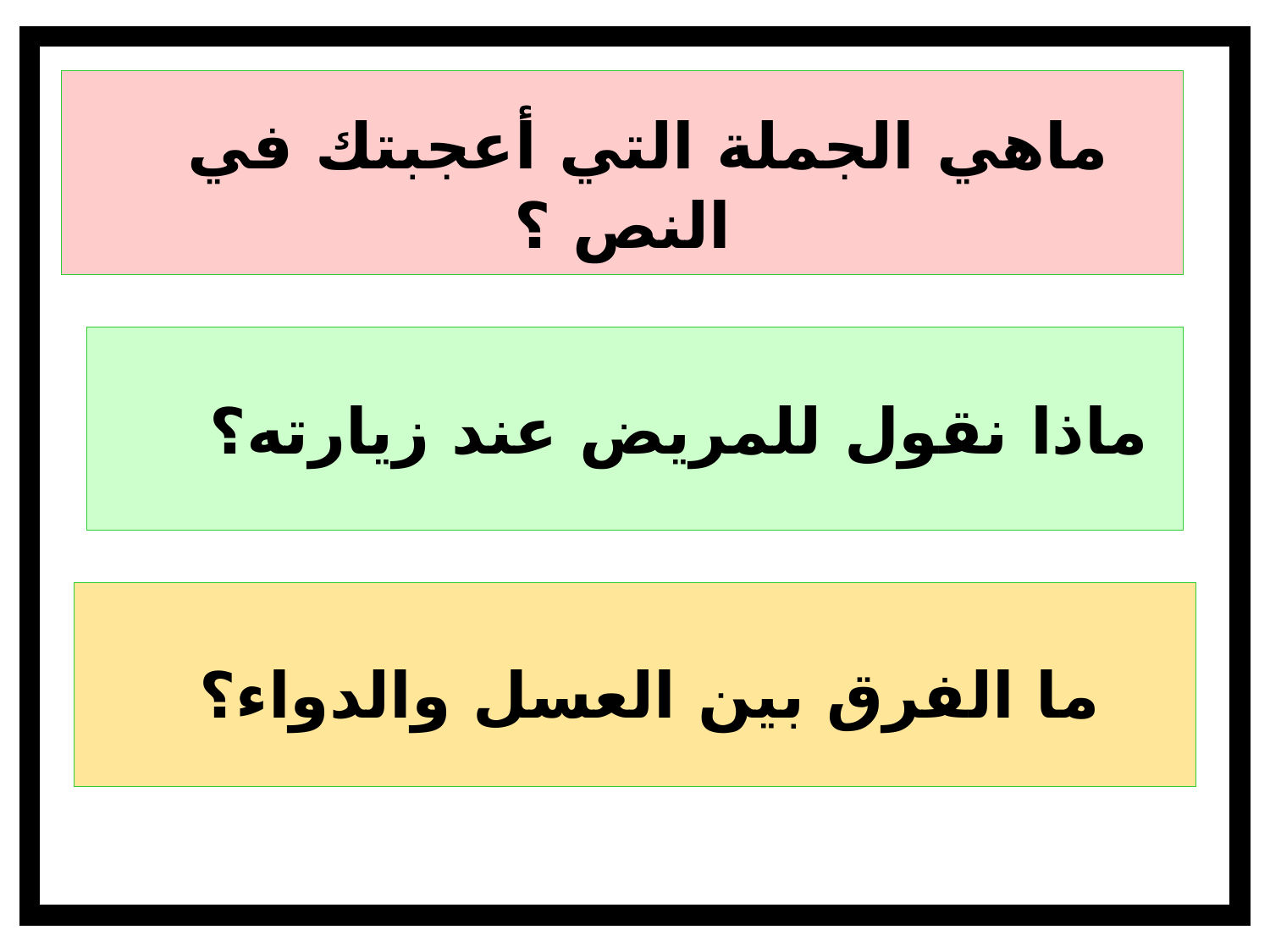

ماهي الجملة التي أعجبتك في النص ؟
   ماذا نقول للمريض عند زيارته؟
 ما الفرق بين العسل والدواء؟